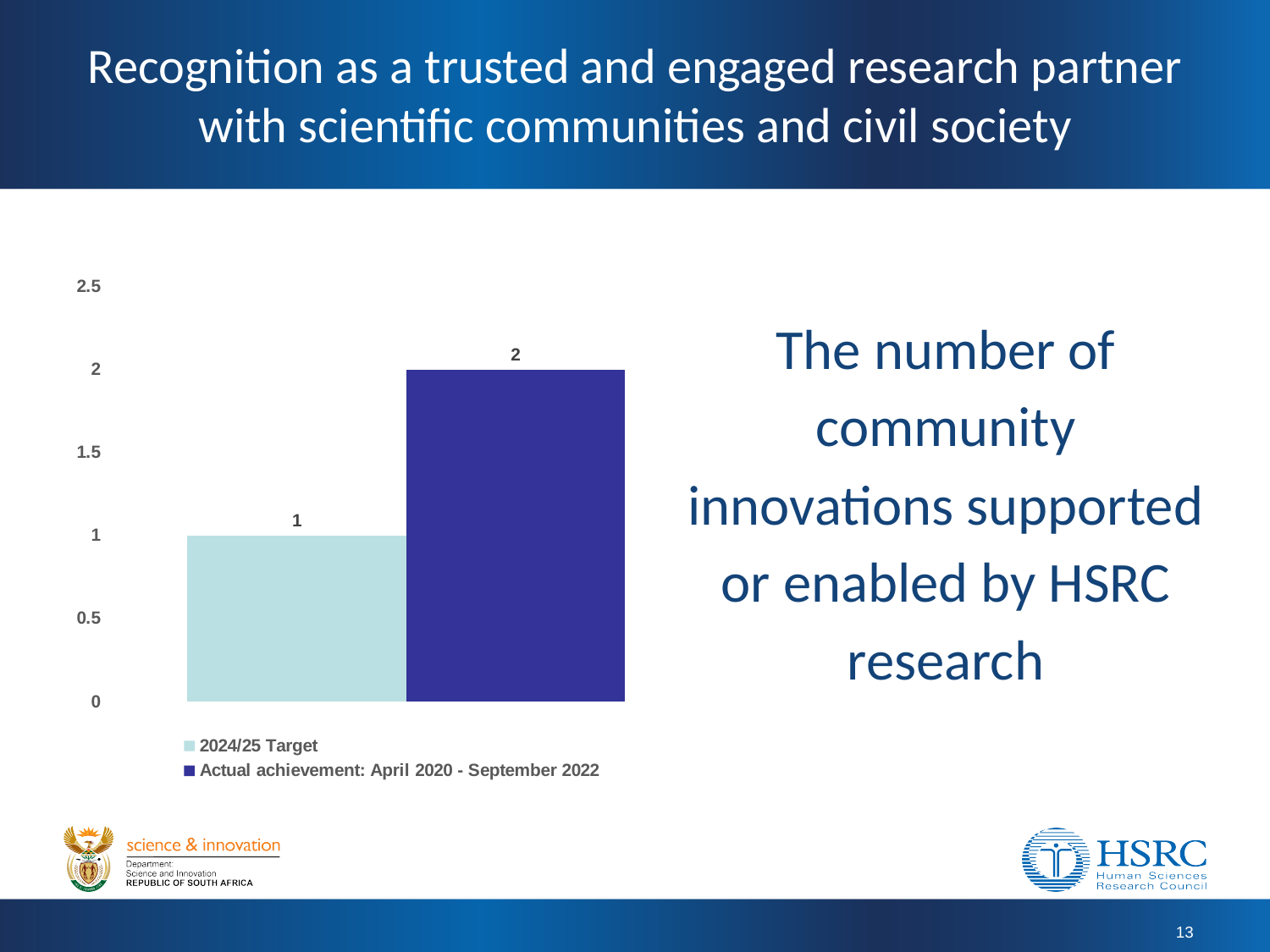

# Recognition as a trusted and engaged research partner with scientific communities and civil society

### Chart

| Category | 2024/25 Target | Actual achievement: April 2020 - September 2022 |
|---|---|---|
The number of community innovations supported or enabled by HSRC research

13